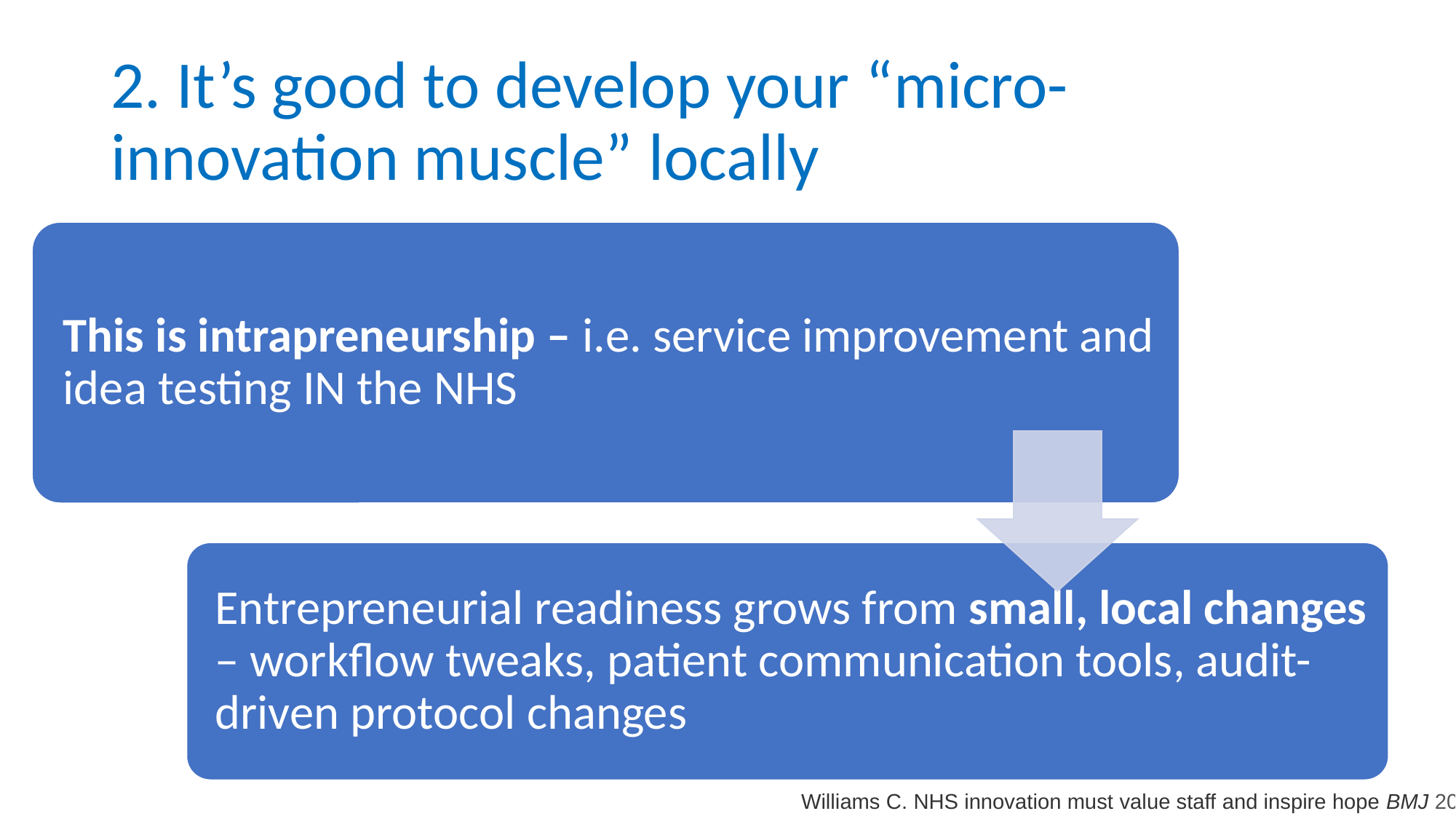

# 2. It’s good to develop your “micro-innovation muscle” locally
This is intrapreneurship – i.e. service improvement and idea testing IN the NHS
Entrepreneurial readiness grows from small, local changes – workflow tweaks, patient communication tools, audit-driven protocol changes

Williams C. NHS innovation must value staff and inspire hope BMJ 2023;